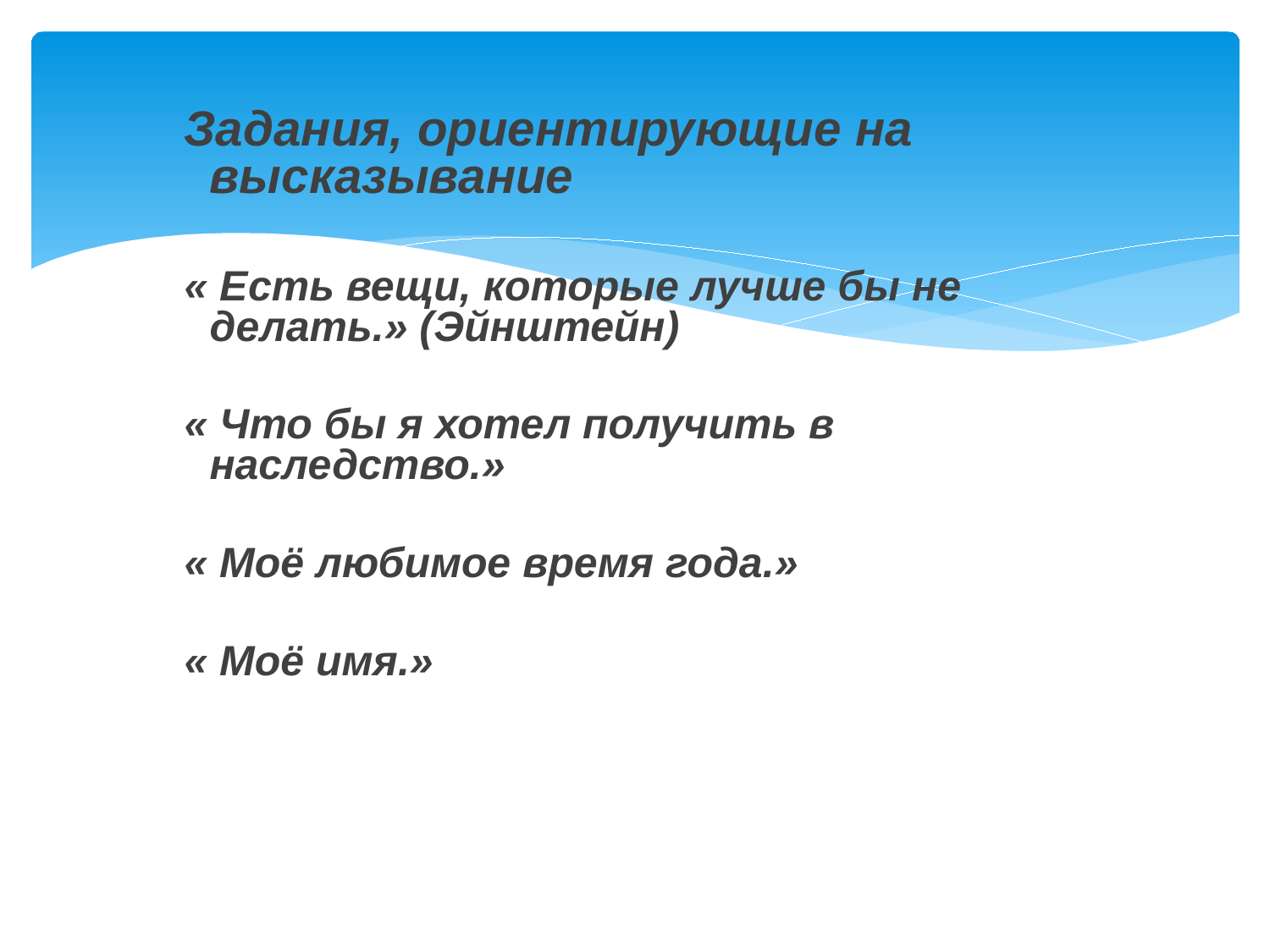

Задания, ориентирующие на высказывание

« Есть вещи, которые лучше бы не делать.» (Эйнштейн)

« Что бы я хотел получить в наследство.»

« Моё любимое время года.»

« Моё имя.»
# Включение в урок заданий повышенной сложности